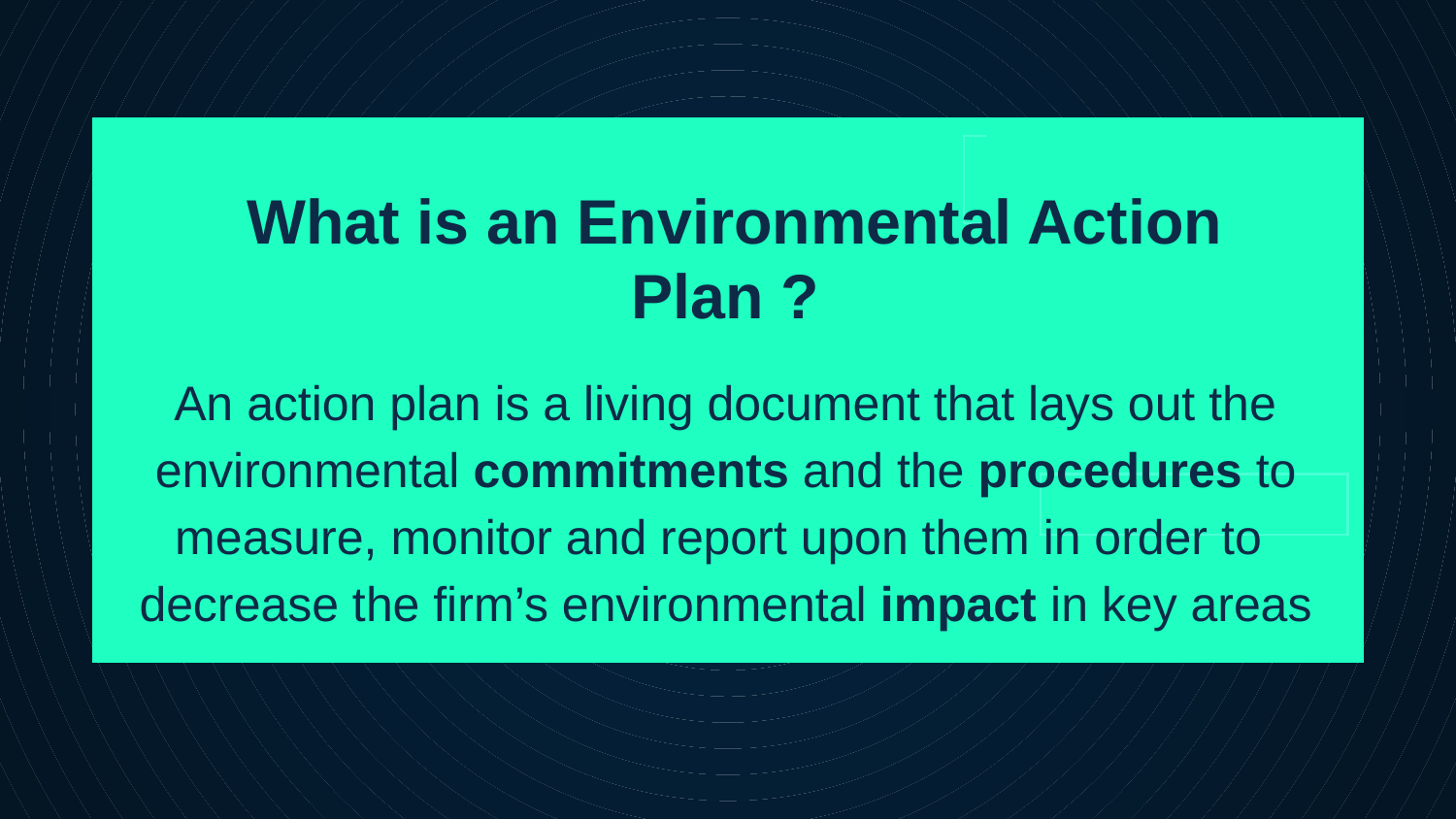

What is an Environmental Action Plan ?

An action plan is a living document that lays out the environmental commitments and the procedures to measure, monitor and report upon them in order to  decrease the firm’s environmental impact in key areas